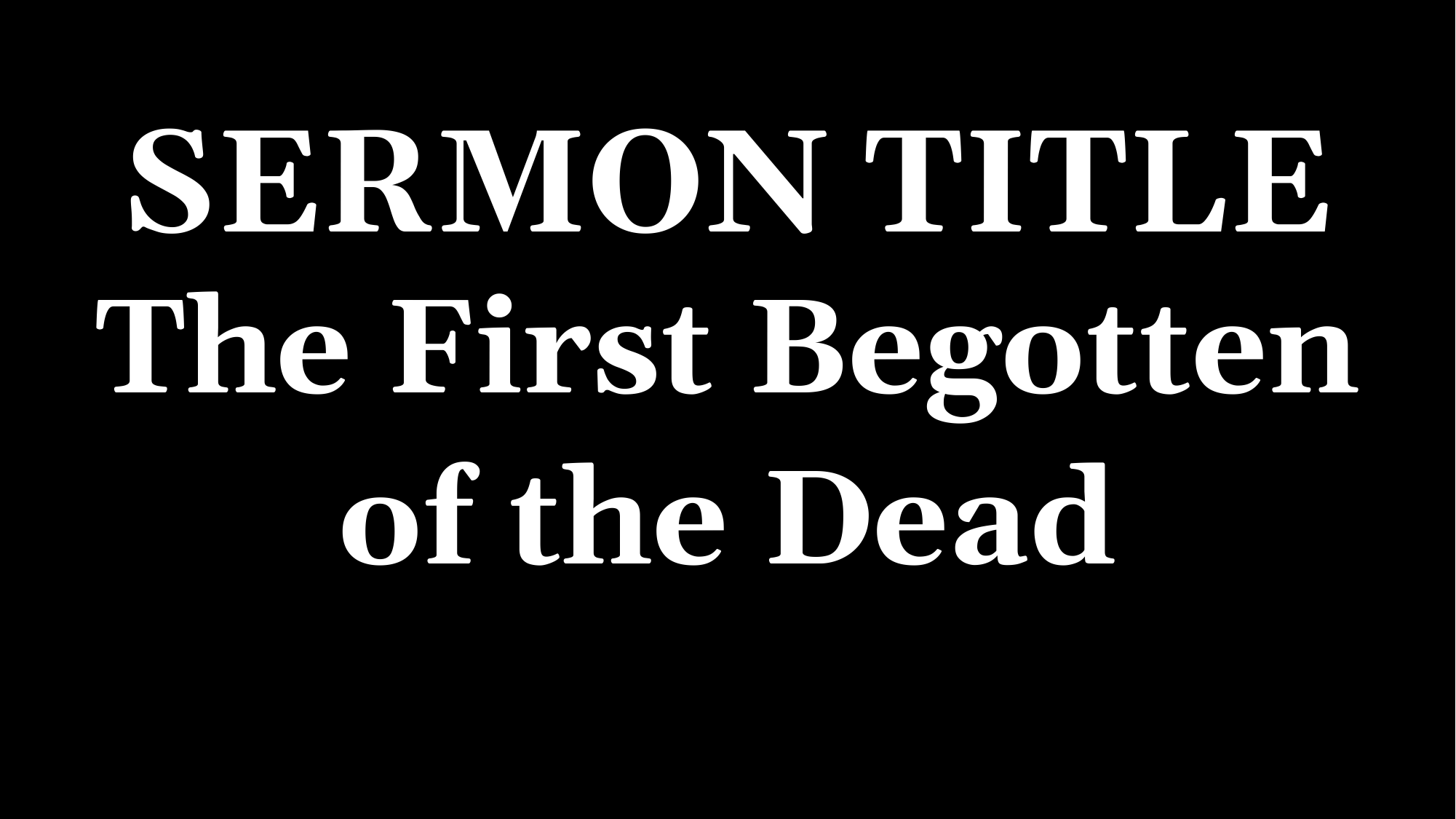

SERMON TITLE
The First Begotten
of the Dead